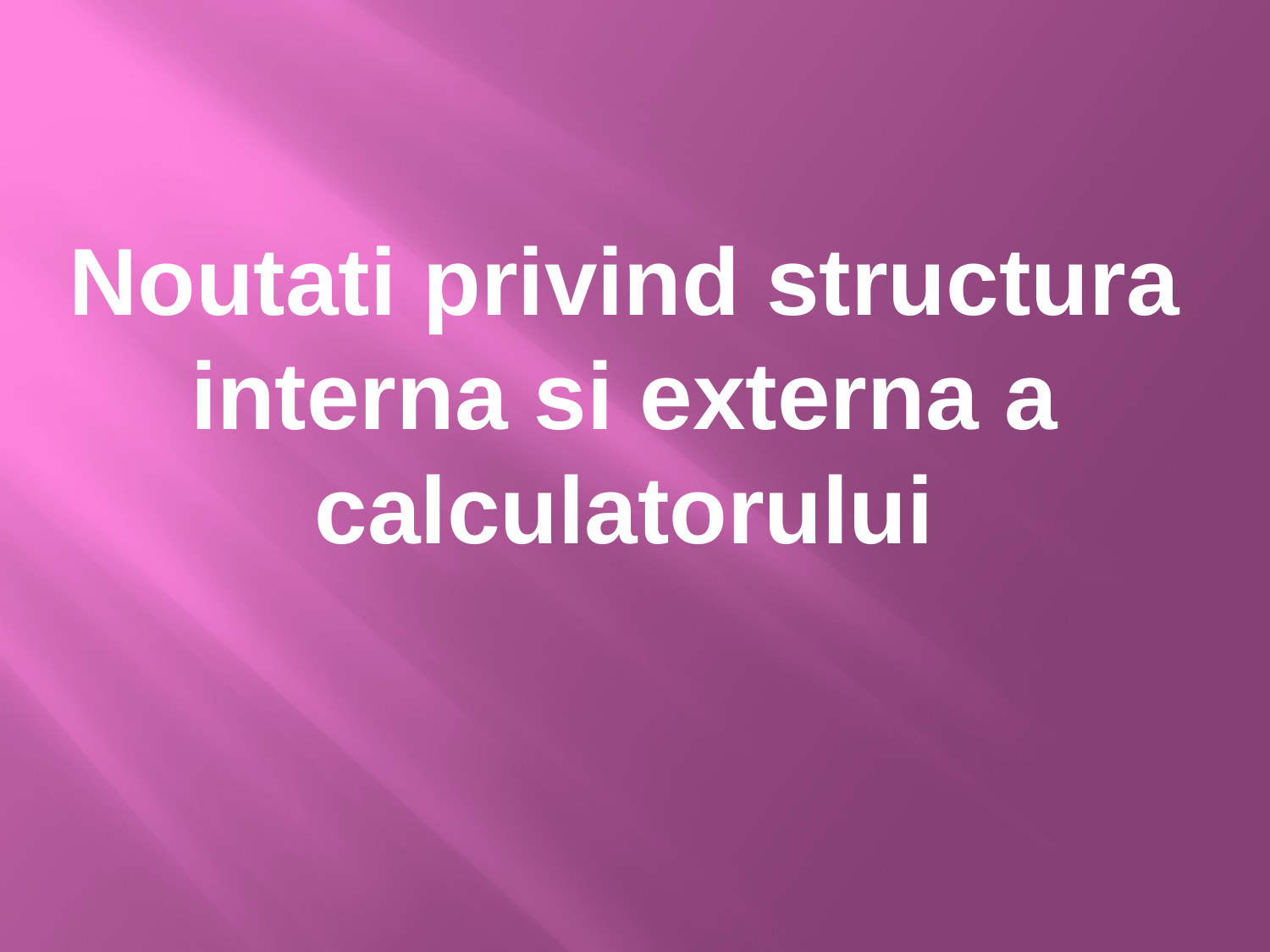

# Noutati privind structura interna si externa a calculatorului